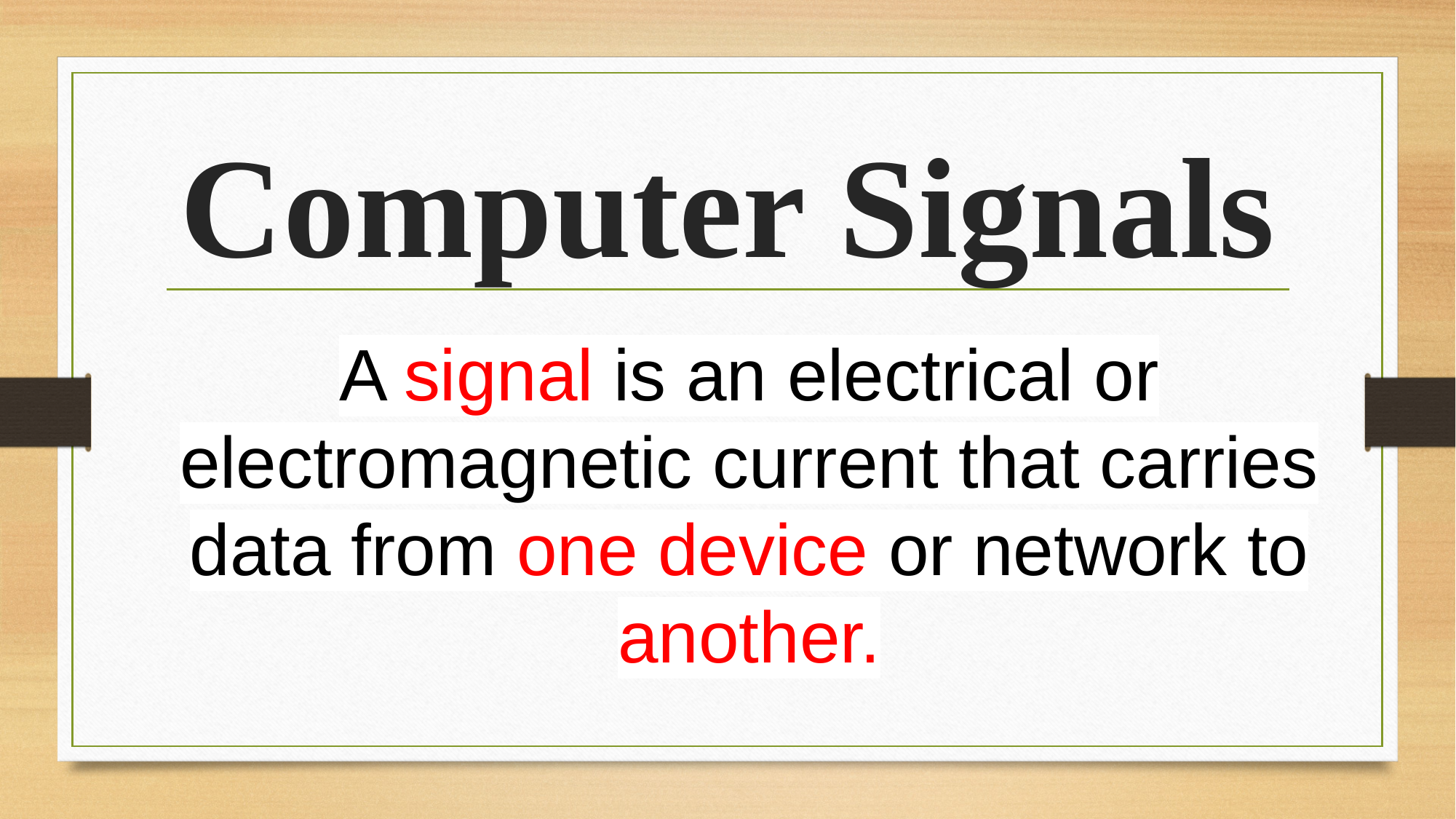

# Computer Signals
A signal is an electrical or electromagnetic current that carries data from one device or network to another.